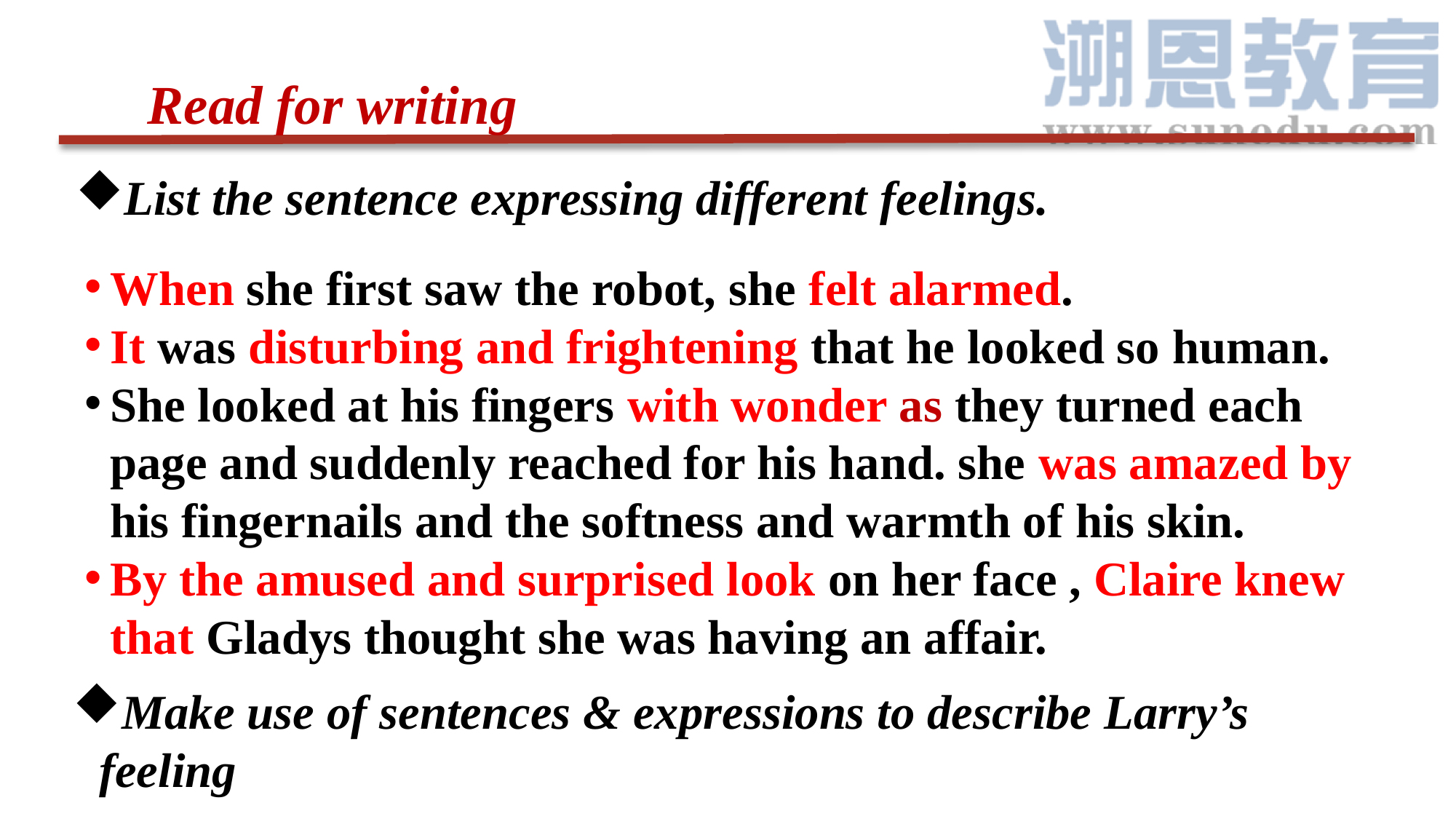

Read for writing
List the sentence expressing different feelings.
When she first saw the robot, she felt alarmed.
It was disturbing and frightening that he looked so human.
She looked at his fingers with wonder as they turned each page and suddenly reached for his hand. she was amazed by his fingernails and the softness and warmth of his skin.
By the amused and surprised look on her face , Claire knew that Gladys thought she was having an affair.

Make use of sentences & expressions to describe Larry’s feeling